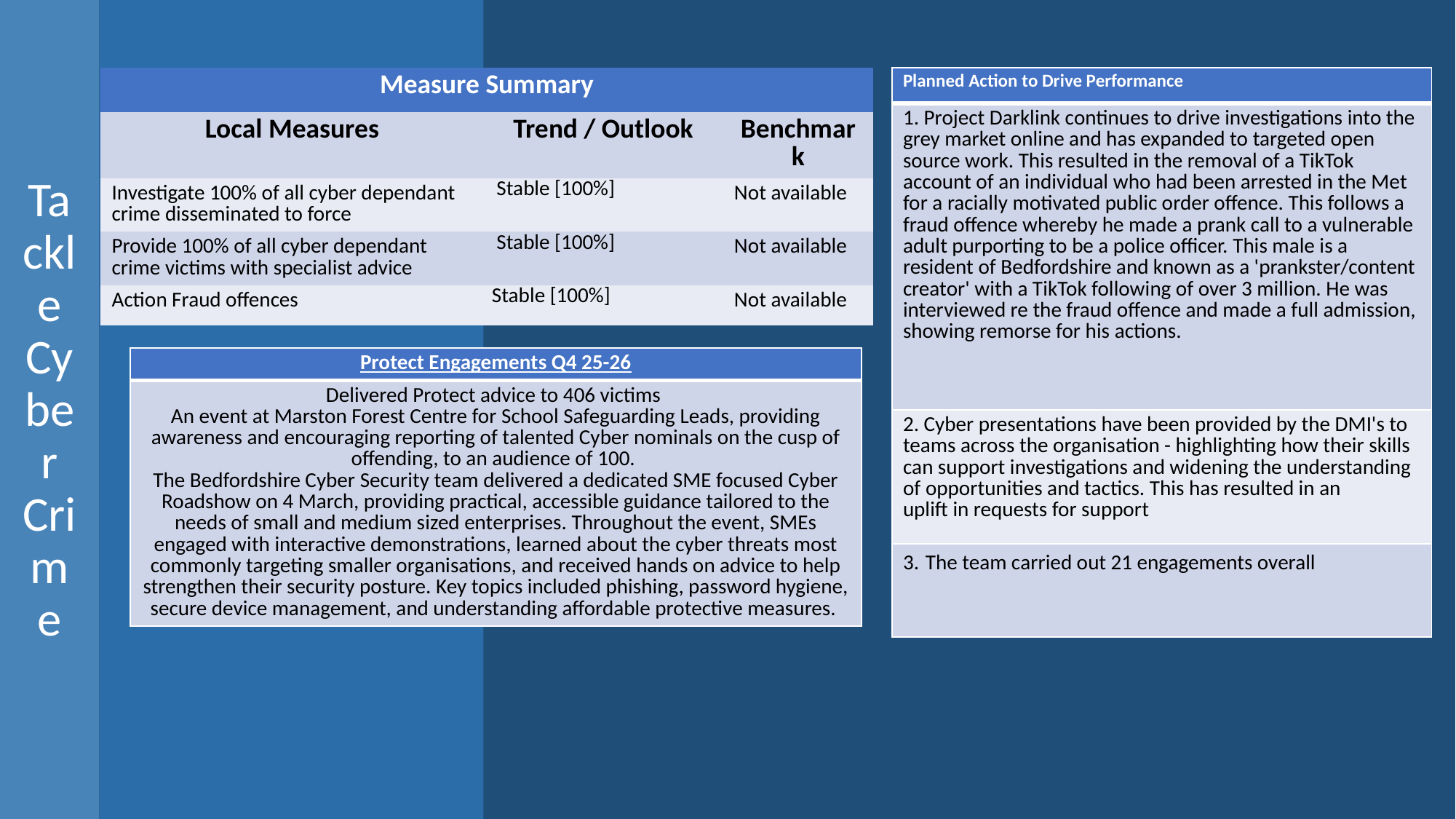

# Tackle Cyber Crime
| Measure Summary |  |  |
| --- | --- | --- |
| Local Measures | Trend / Outlook | Benchmark |
| Investigate 100% of all cyber dependant crime disseminated to force | Stable [100%] | Not available |
| Provide 100% of all cyber dependant crime victims with specialist advice | Stable [100%] | Not available |
| Action Fraud offences | Stable [100%] | Not available |
| Planned Action to Drive Performance |
| --- |
| 1. Project Darklink continues to drive investigations into the grey market online and has expanded to targeted open source work. This resulted in the removal of a TikTok account of an individual who had been arrested in the Met for a racially motivated public order offence. This follows a fraud offence whereby he made a prank call to a vulnerable adult purporting to be a police officer. This male is a resident of Bedfordshire and known as a 'prankster/content creator' with a TikTok following of over 3 million. He was interviewed re the fraud offence and made a full admission, showing remorse for his actions. |
| 2. Cyber presentations have been provided by the DMI's to teams across the organisation - highlighting how their skills can support investigations and widening the understanding of opportunities and tactics. This has resulted in an uplift in requests for support |
| 3. The team carried out 21 engagements overall |
| Protect Engagements Q4 25-26 |
| --- |
| Delivered Protect advice to 406 victims An event at Marston Forest Centre for School Safeguarding Leads, providing awareness and encouraging reporting of talented Cyber nominals on the cusp of offending, to an audience of 100.  The Bedfordshire Cyber Security team delivered a dedicated SME focused Cyber Roadshow on 4 March, providing practical, accessible guidance tailored to the needs of small and medium sized enterprises. Throughout the event, SMEs engaged with interactive demonstrations, learned about the cyber threats most commonly targeting smaller organisations, and received hands on advice to help strengthen their security posture. Key topics included phishing, password hygiene, secure device management, and understanding affordable protective measures. |